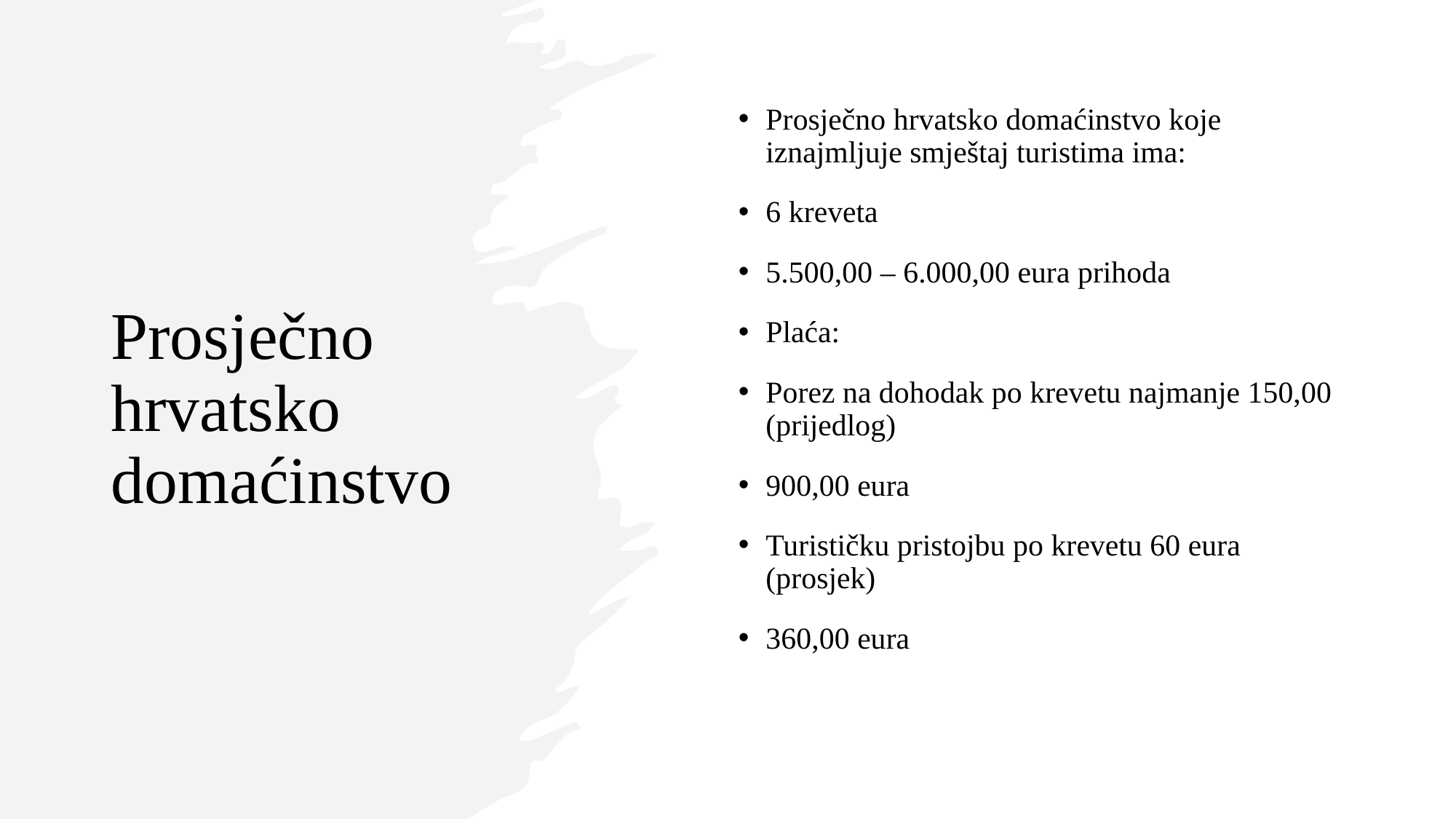

# Prosječno hrvatsko domaćinstvo
Prosječno hrvatsko domaćinstvo koje iznajmljuje smještaj turistima ima:
6 kreveta
5.500,00 – 6.000,00 eura prihoda
Plaća:
Porez na dohodak po krevetu najmanje 150,00 (prijedlog)
900,00 eura
Turističku pristojbu po krevetu 60 eura (prosjek)
360,00 eura